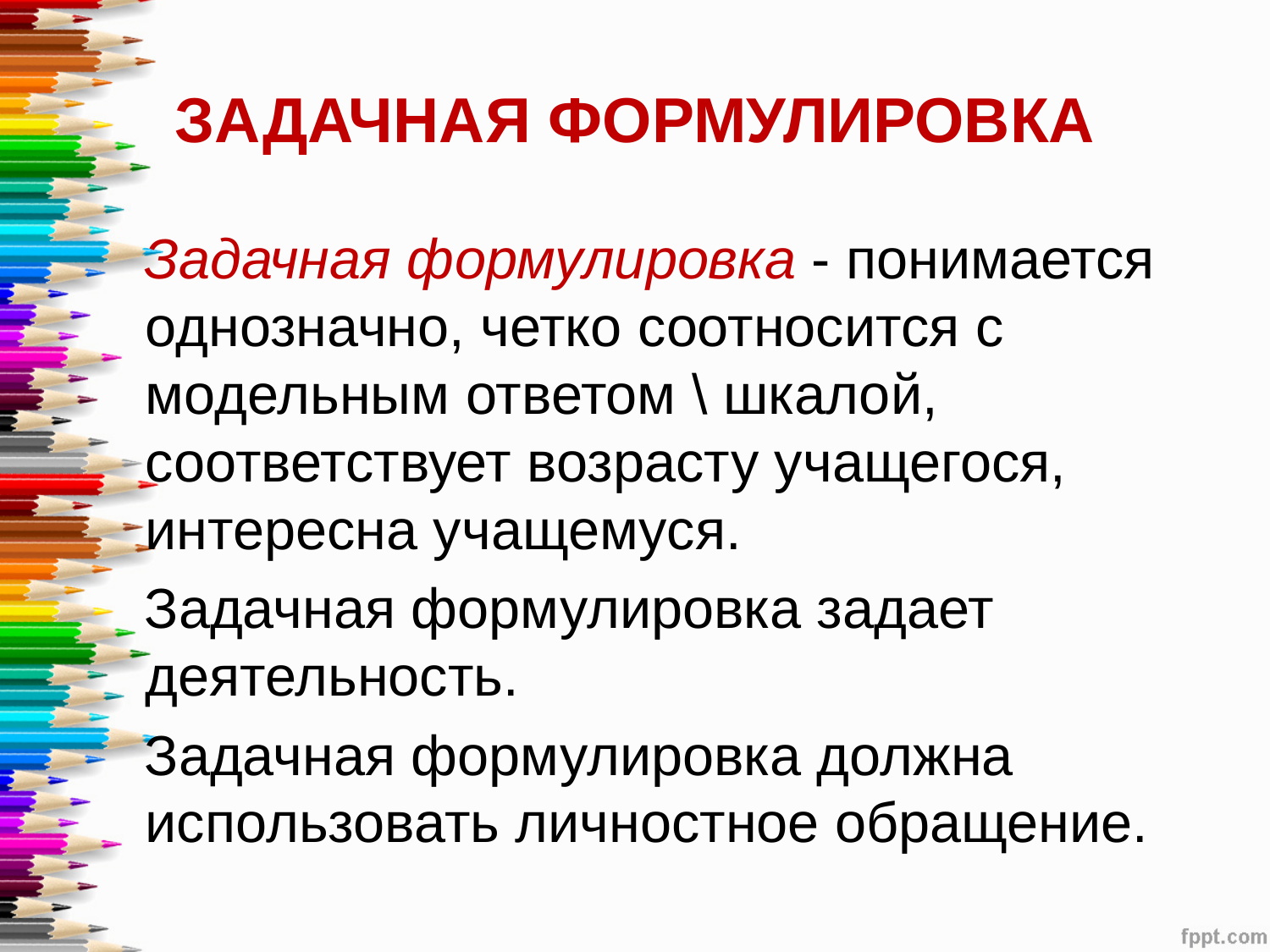

# ЗАДАЧНАЯ ФОРМУЛИРОВКА
   Задачная формулировка - понимается однозначно, четко соотносится с модельным ответом \ шкалой, соответствует возрасту учащегося, интересна учащемуся.
   Задачная формулировка задает деятельность.
   Задачная формулировка должна использовать личностное обращение.